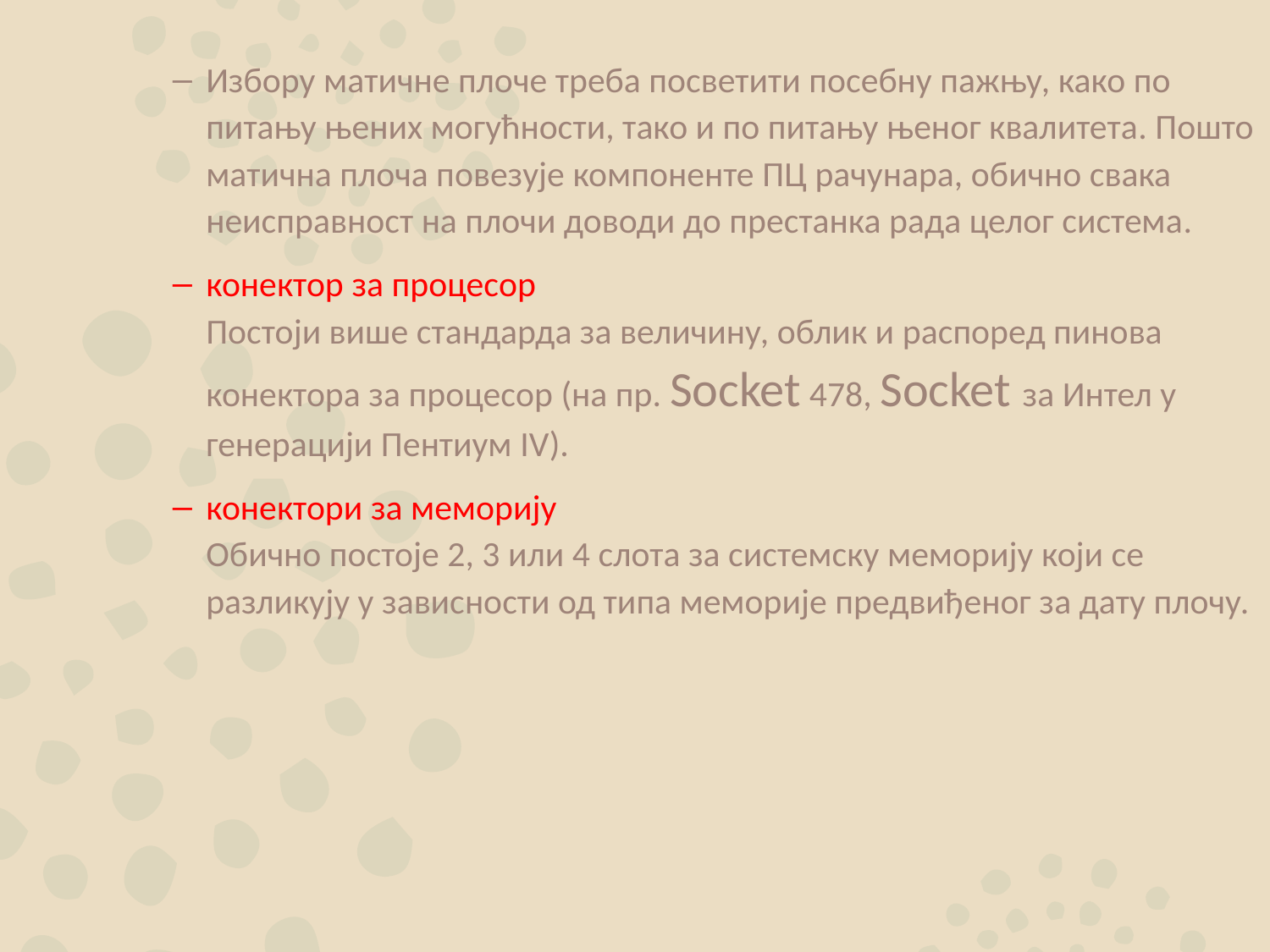

Избору матичне плоче треба посветити посебну пажњу, како по питању њених могућности, тако и по питању њеног квалитета. Пошто матична плоча повезује компоненте ПЦ рачунара, обично свака неисправност на плочи доводи до престанка рада целог система.
конектор за процесор
Постоји више стандарда за величину, облик и распоред пинова конектора за процесор (на пр. Socket 478, Socket за Интел у генерацији Пентиум IV).
конектори за меморију
Обично постоје 2, 3 или 4 слота за системску меморију који се разликују у зависности од типа меморије предвиђеног за дату плочу.